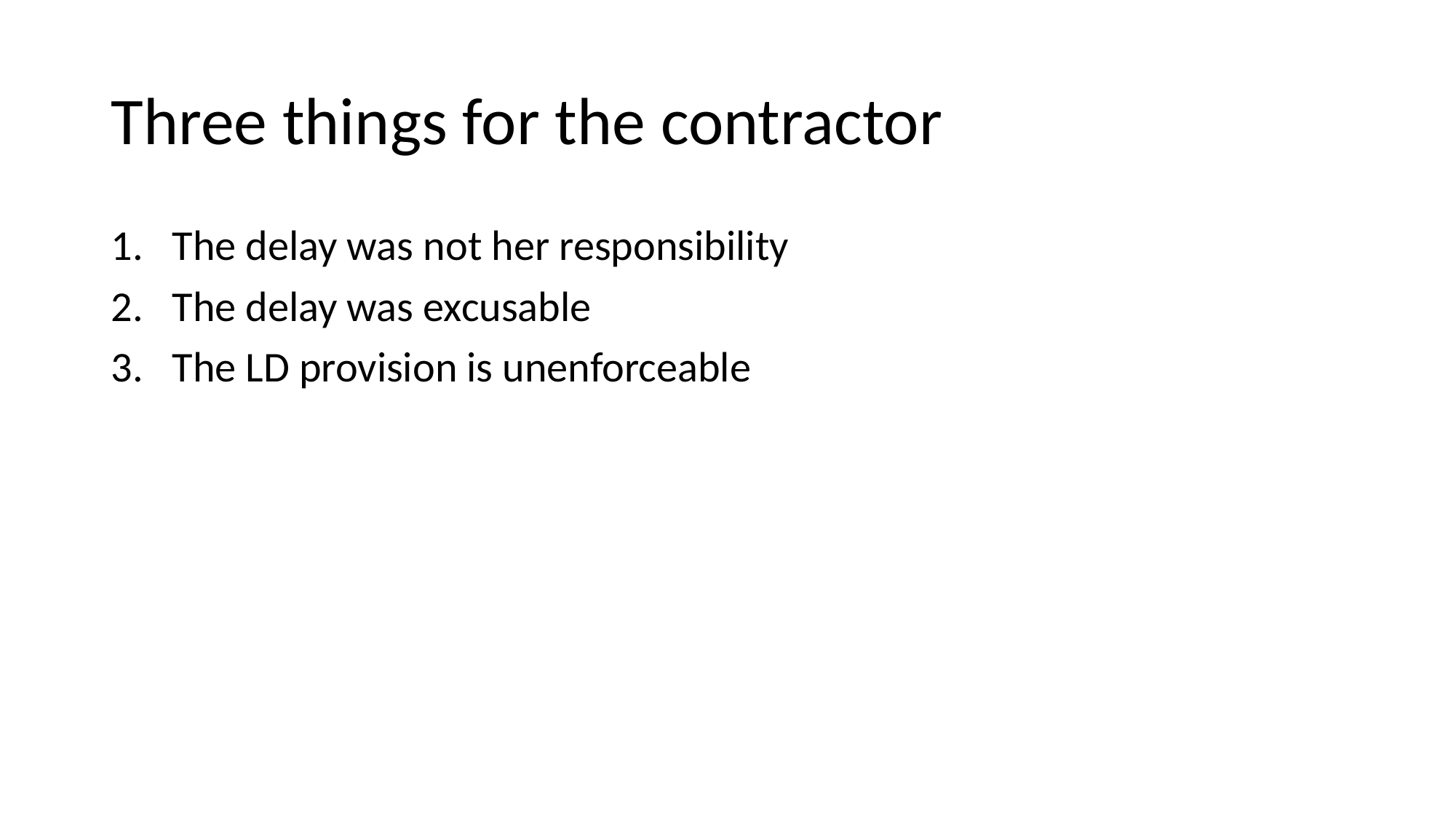

# Three things for the contractor
The delay was not her responsibility
The delay was excusable
The LD provision is unenforceable